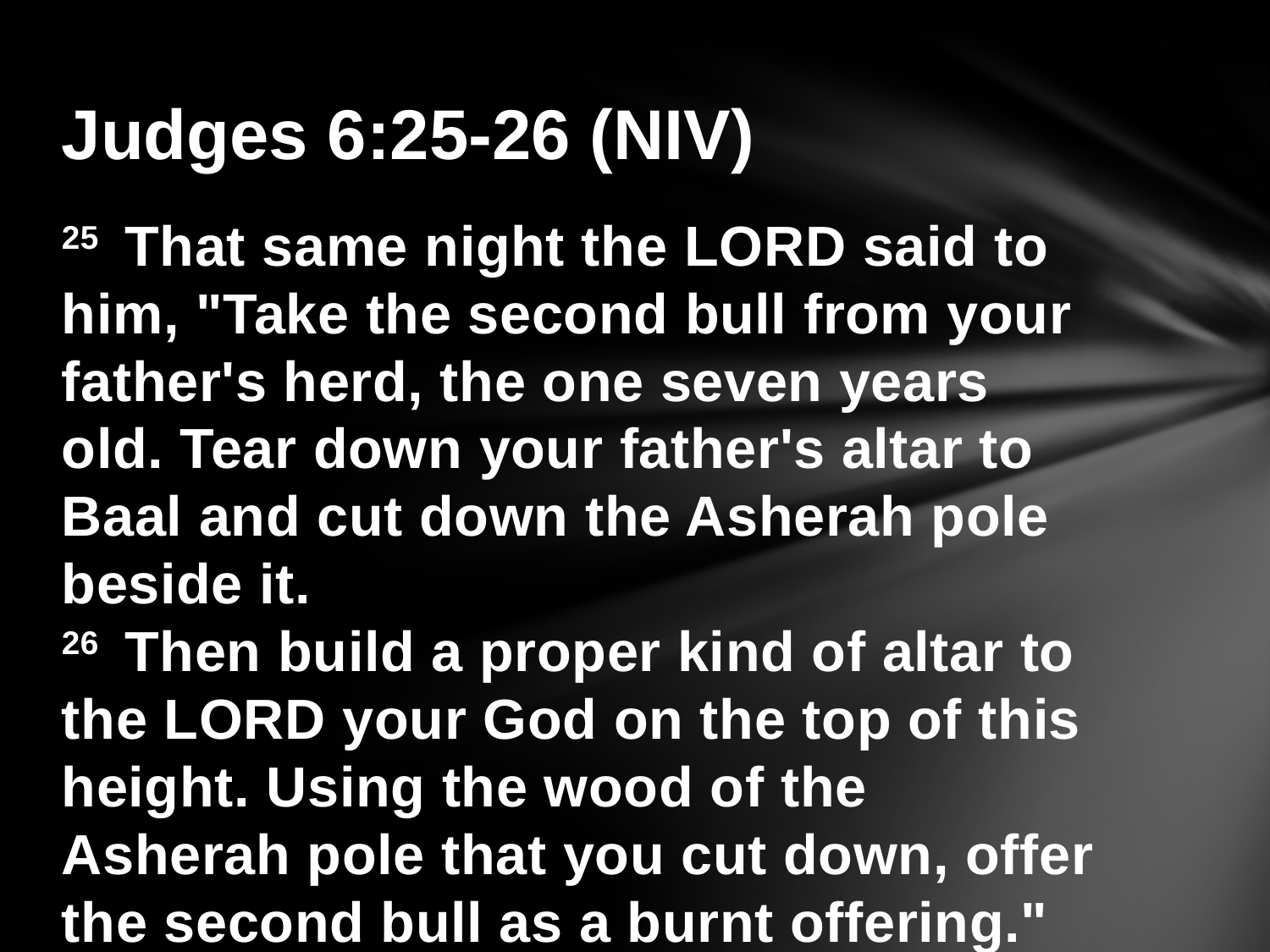

# Judges 6:25-26 (NIV)
25  That same night the LORD said to him, "Take the second bull from your father's herd, the one seven years old. Tear down your father's altar to Baal and cut down the Asherah pole beside it.
26  Then build a proper kind of altar to the LORD your God on the top of this height. Using the wood of the Asherah pole that you cut down, offer the second bull as a burnt offering."